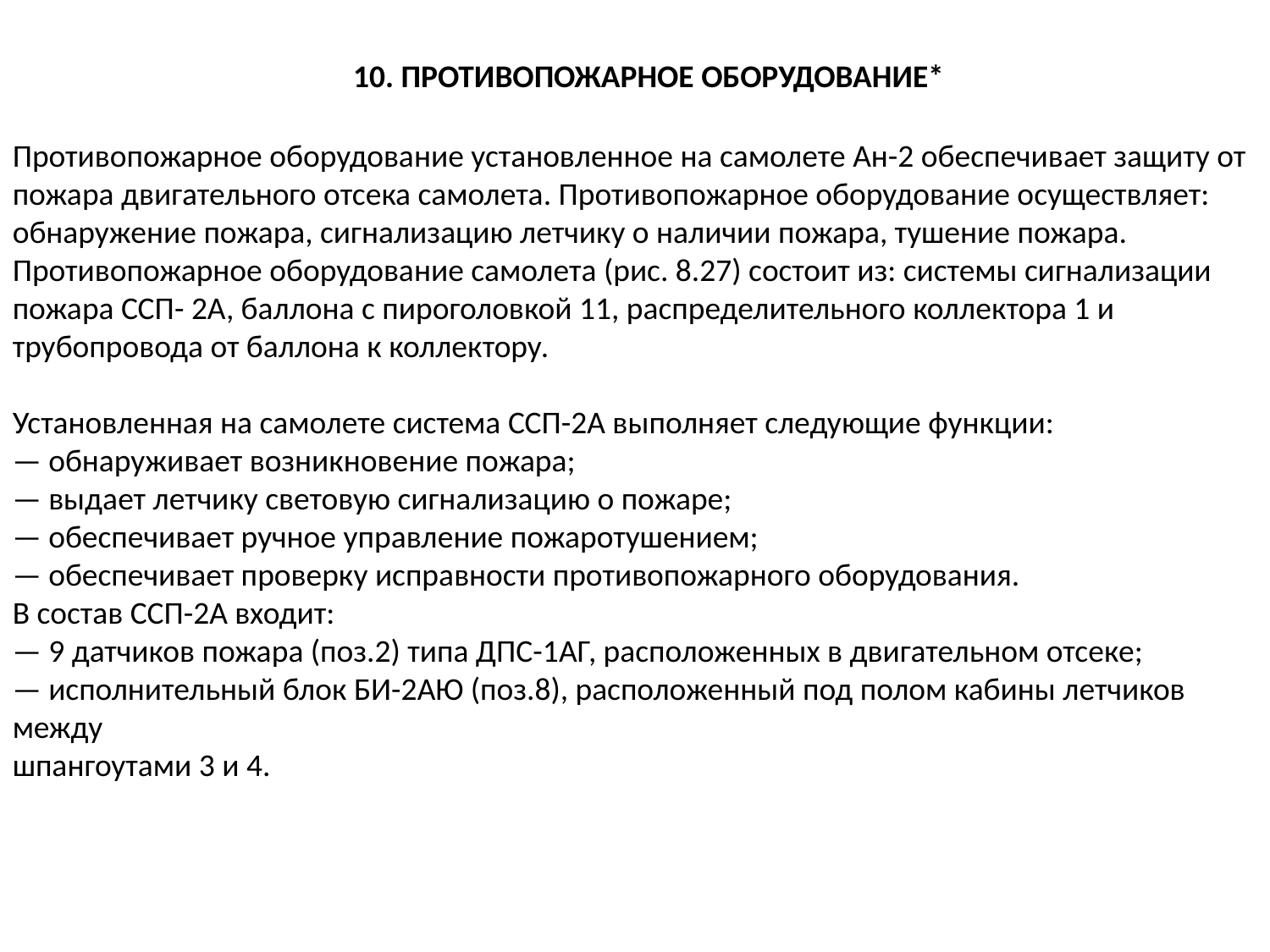

10. ПРОТИВОПОЖАРНОЕ ОБОРУДОВАНИЕ*
Противопожарное оборудование установленное на самолете Ан-2 обеспечивает защиту от пожара двигательного отсека самолета. Противопожарное оборудование осуществляет: обнаружение пожара, сигнализацию летчику о наличии пожара, тушение пожара.
Противопожарное оборудование самолета (рис. 8.27) состоит из: системы сигнализации пожара ССП- 2А, баллона с пироголовкой 11, распределительного коллектора 1 и трубопровода от баллона к коллектору.

Установленная на самолете система ССП-2А выполняет следующие функции:
— обнаруживает возникновение пожара;
— выдает летчику световую сигнализацию о пожаре;
— обеспечивает ручное управление пожаротушением;
— обеспечивает проверку исправности противопожарного оборудования.
В состав ССП-2А входит:
— 9 датчиков пожара (поз.2) типа ДПС-1АГ, расположенных в двигательном отсеке;
— исполнительный блок БИ-2АЮ (поз.8), расположенный под полом кабины летчиков между
шпангоутами 3 и 4.